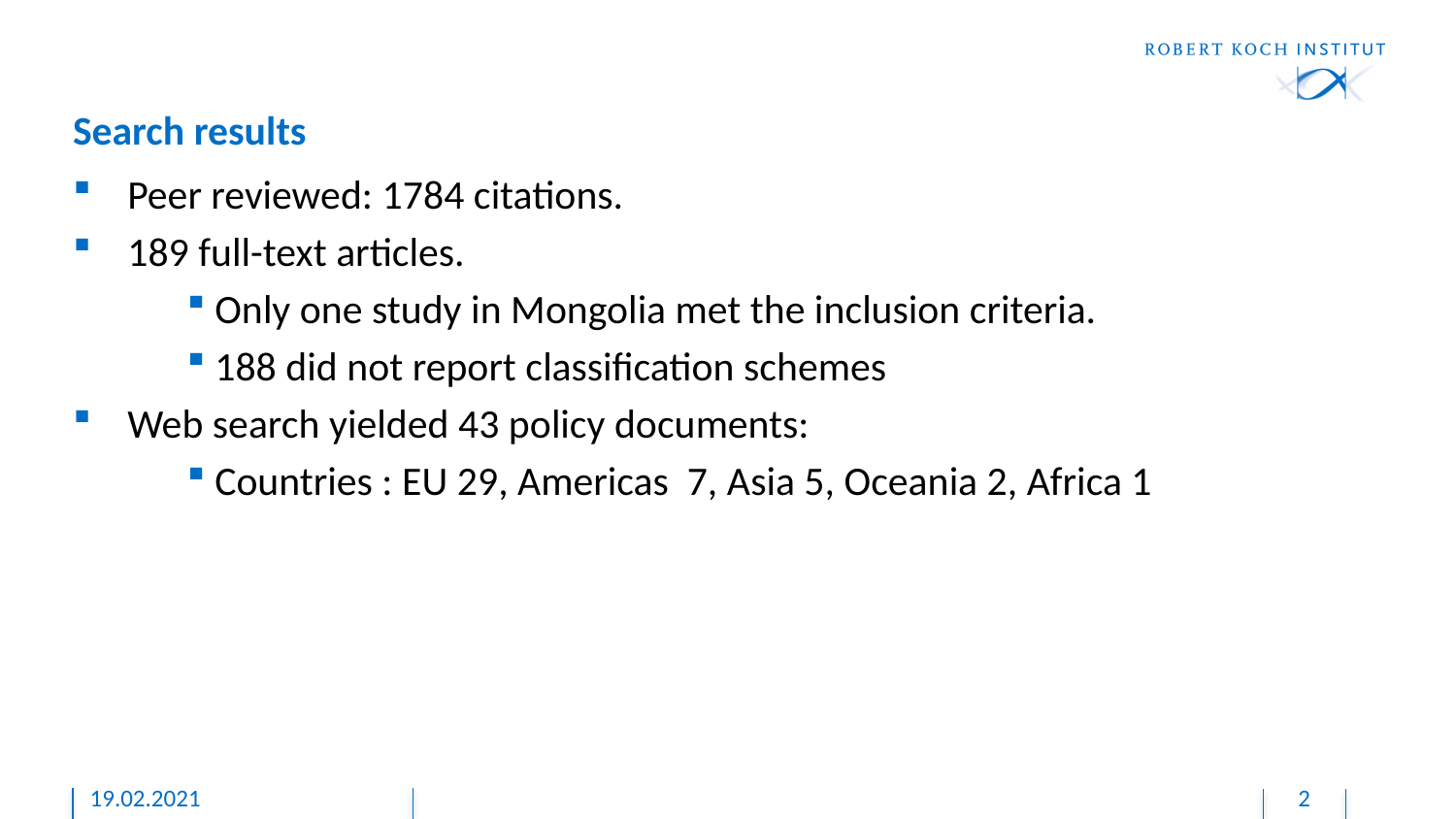

# Search results
Peer reviewed: 1784 citations.
189 full-text articles.
 Only one study in Mongolia met the inclusion criteria.
 188 did not report classification schemes
Web search yielded 43 policy documents:
 Countries : EU 29, Americas  7, Asia 5, Oceania 2, Africa 1
19.02.2021
2